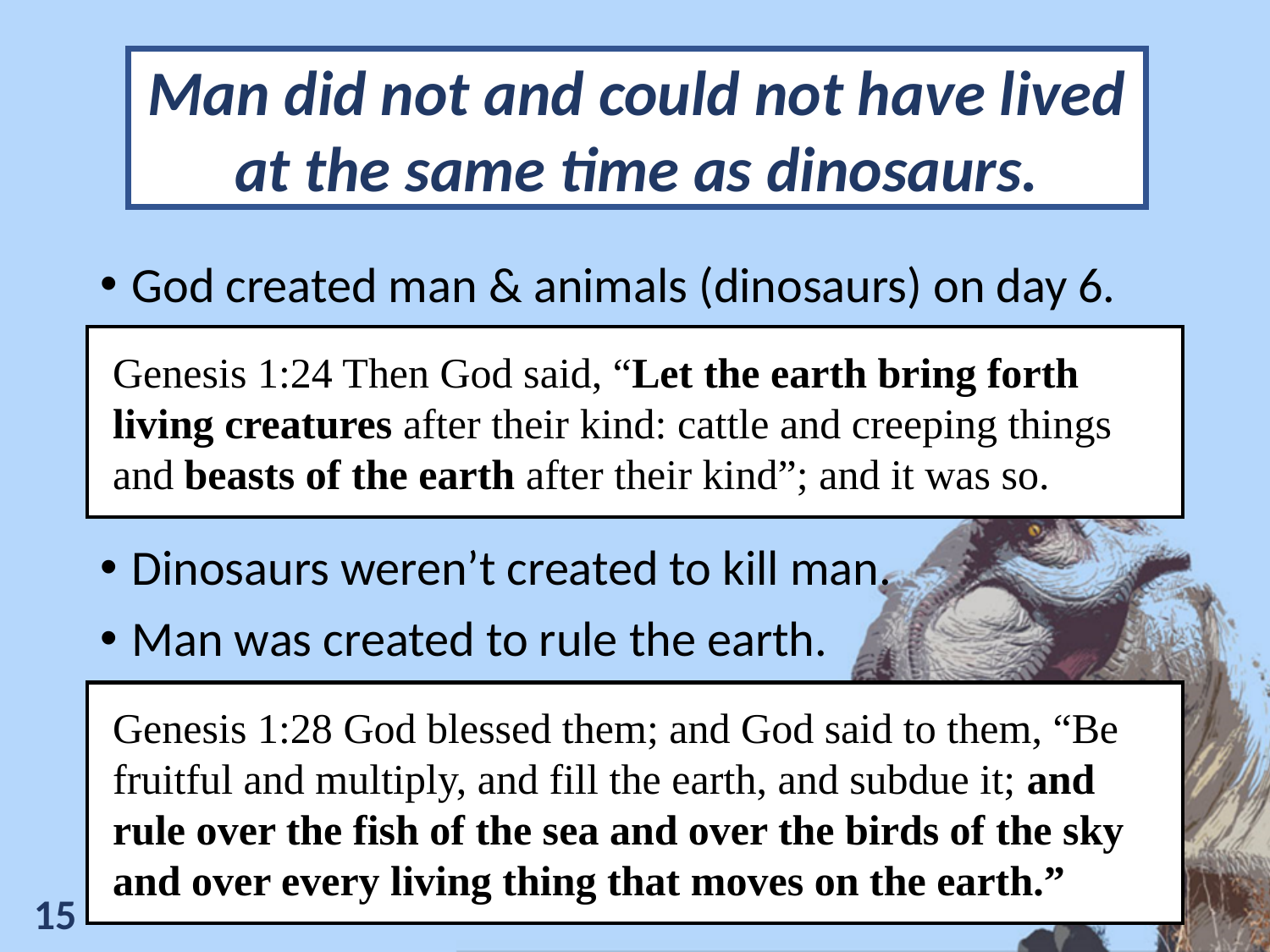

Man did not and could not have lived at the same time as dinosaurs.
God created man & animals (dinosaurs) on day 6.

Dinosaurs weren’t created to kill man.
Man was created to rule the earth.
Genesis 1:24 Then God said, “Let the earth bring forth living creatures after their kind: cattle and creeping things and beasts of the earth after their kind”; and it was so.
Genesis 1:28 God blessed them; and God said to them, “Be fruitful and multiply, and fill the earth, and subdue it; and rule over the fish of the sea and over the birds of the sky and over every living thing that moves on the earth.”
15